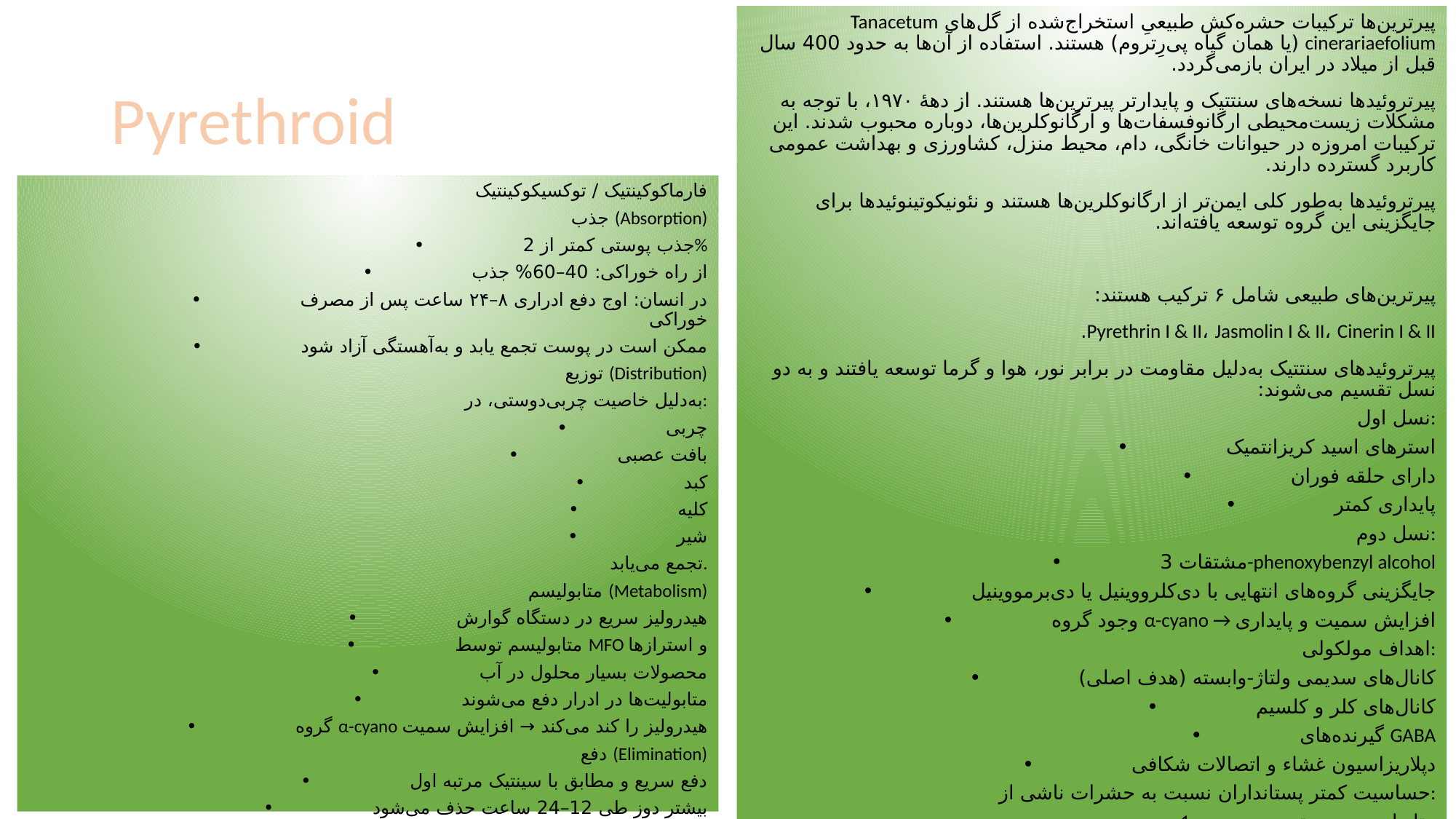

پیرترین‌ها ترکیبات حشره‌کش طبیعیِ استخراج‌شده از گل‌های Tanacetum cinerariaefolium (یا همان گیاه پی‌رِتروم) هستند. استفاده از آن‌ها به حدود 400 سال قبل از میلاد در ایران بازمی‌گردد.
پیرتروئیدها نسخه‌های سنتتیک و پایدارتر پیرترین‌ها هستند. از دههٔ ۱۹۷۰، با توجه به مشکلات زیست‌محیطی ارگانوفسفات‌ها و ارگانوکلرین‌ها، دوباره محبوب شدند. این ترکیبات امروزه در حیوانات خانگی، دام، محیط منزل، کشاورزی و بهداشت عمومی کاربرد گسترده دارند.
پیرتروئیدها به‌طور کلی ایمن‌تر از ارگانوکلرین‌ها هستند و نئونیکوتینوئیدها برای جایگزینی این گروه توسعه یافته‌اند.

پیرترین‌های طبیعی شامل ۶ ترکیب هستند:
Pyrethrin I & II، Jasmolin I & II، Cinerin I & II.
پیرتروئیدهای سنتتیک به‌دلیل مقاومت در برابر نور، هوا و گرما توسعه یافتند و به دو نسل تقسیم می‌شوند:
نسل اول:
•	استرهای اسید کریزانتمیک
•	دارای حلقه فوران
•	پایداری کمتر
نسل دوم:
•	مشتقات 3-phenoxybenzyl alcohol
•	جایگزینی گروه‌های انتهایی با دی‌کلرووینیل یا دی‌برمووینیل
•	وجود گروه α-cyano → افزایش سمیت و پایداری
اهداف مولکولی:
•	کانال‌های سدیمی ولتاژ-وابسته (هدف اصلی)
•	کانال‌های کلر و کلسیم
•	گیرنده‌های GABA
•	دپلاریزاسیون غشاء و اتصالات شکافی
حساسیت کمتر پستانداران نسبت به حشرات ناشی از:
1.	متابولیسم سریع‌تر
2.	دمای بدن بالاتر
3.	تمایل کمتر کانال‌های سدیمی پستانداران برای اتصال پیرتروئیدها
# Pyrethroid
فارماکوکینتیک / توکسیکوکینتیک
جذب (Absorption)
•	جذب پوستی کمتر از 2%
•	از راه خوراکی: 40–60% جذب
•	در انسان: اوج دفع ادراری ۸–۲۴ ساعت پس از مصرف خوراکی
•	ممکن است در پوست تجمع یابد و به‌آهستگی آزاد شود
توزیع (Distribution)
به‌دلیل خاصیت چربی‌دوستی، در:
•	چربی
•	بافت عصبی
•	کبد
•	کلیه
•	شیر
تجمع می‌یابد.
متابولیسم (Metabolism)
•	هیدرولیز سریع در دستگاه گوارش
•	متابولیسم توسط MFO و استرازها
•	محصولات بسیار محلول در آب
•	متابولیت‌ها در ادرار دفع می‌شوند
•	گروه α-cyano هیدرولیز را کند می‌کند → افزایش سمیت
دفع (Elimination)
•	دفع سریع و مطابق با سینتیک مرتبه اول
•	بیشتر دوز طی 12–24 ساعت حذف می‌شود